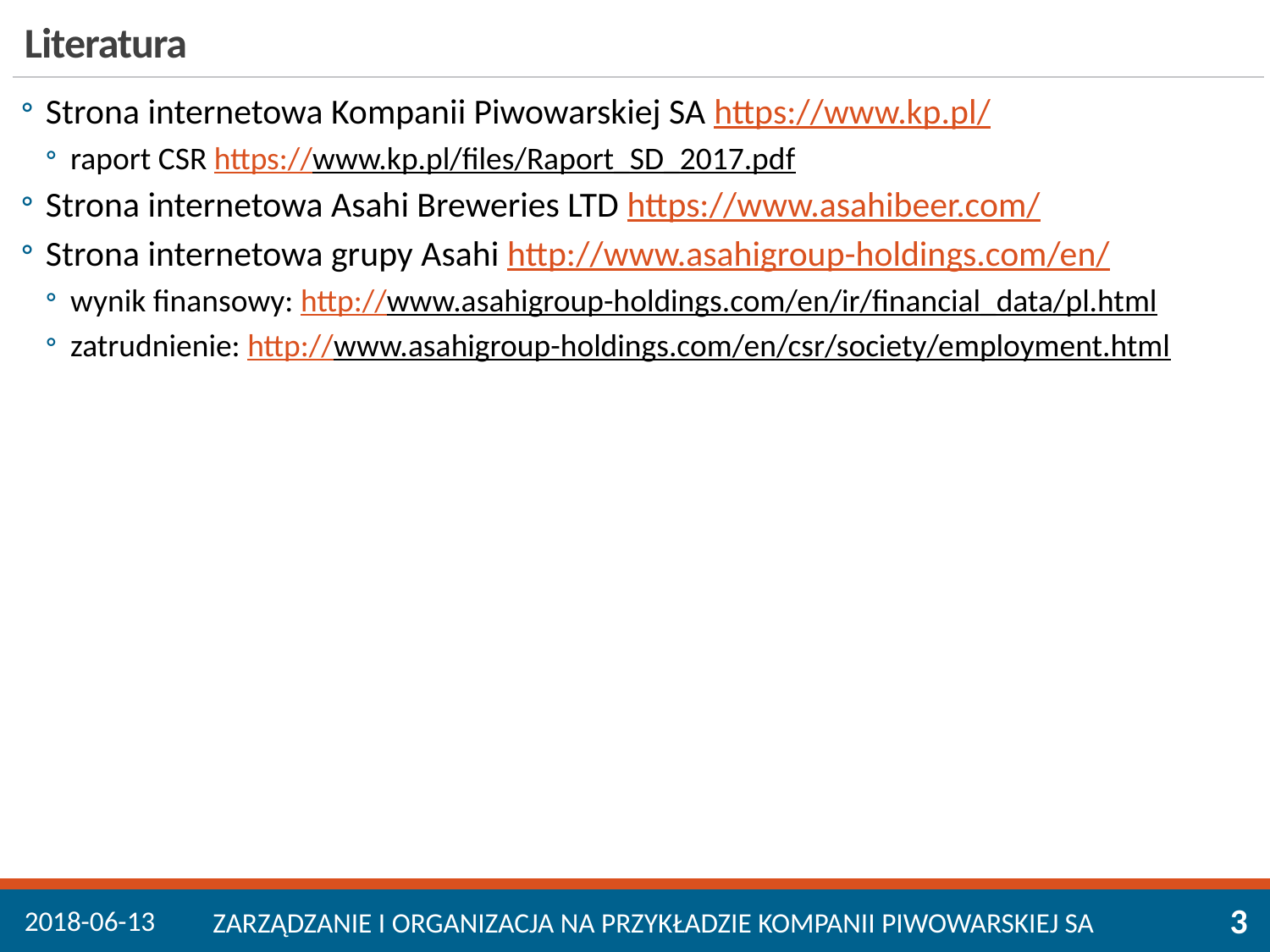

# Literatura
Strona internetowa Kompanii Piwowarskiej SA https://www.kp.pl/
raport CSR https://www.kp.pl/files/Raport_SD_2017.pdf
Strona internetowa Asahi Breweries LTD https://www.asahibeer.com/
Strona internetowa grupy Asahi http://www.asahigroup-holdings.com/en/
wynik finansowy: http://www.asahigroup-holdings.com/en/ir/financial_data/pl.html
zatrudnienie: http://www.asahigroup-holdings.com/en/csr/society/employment.html

3
2018-06-13
Zarządzanie i organizacja na przykładzie Kompanii Piwowarskiej SA